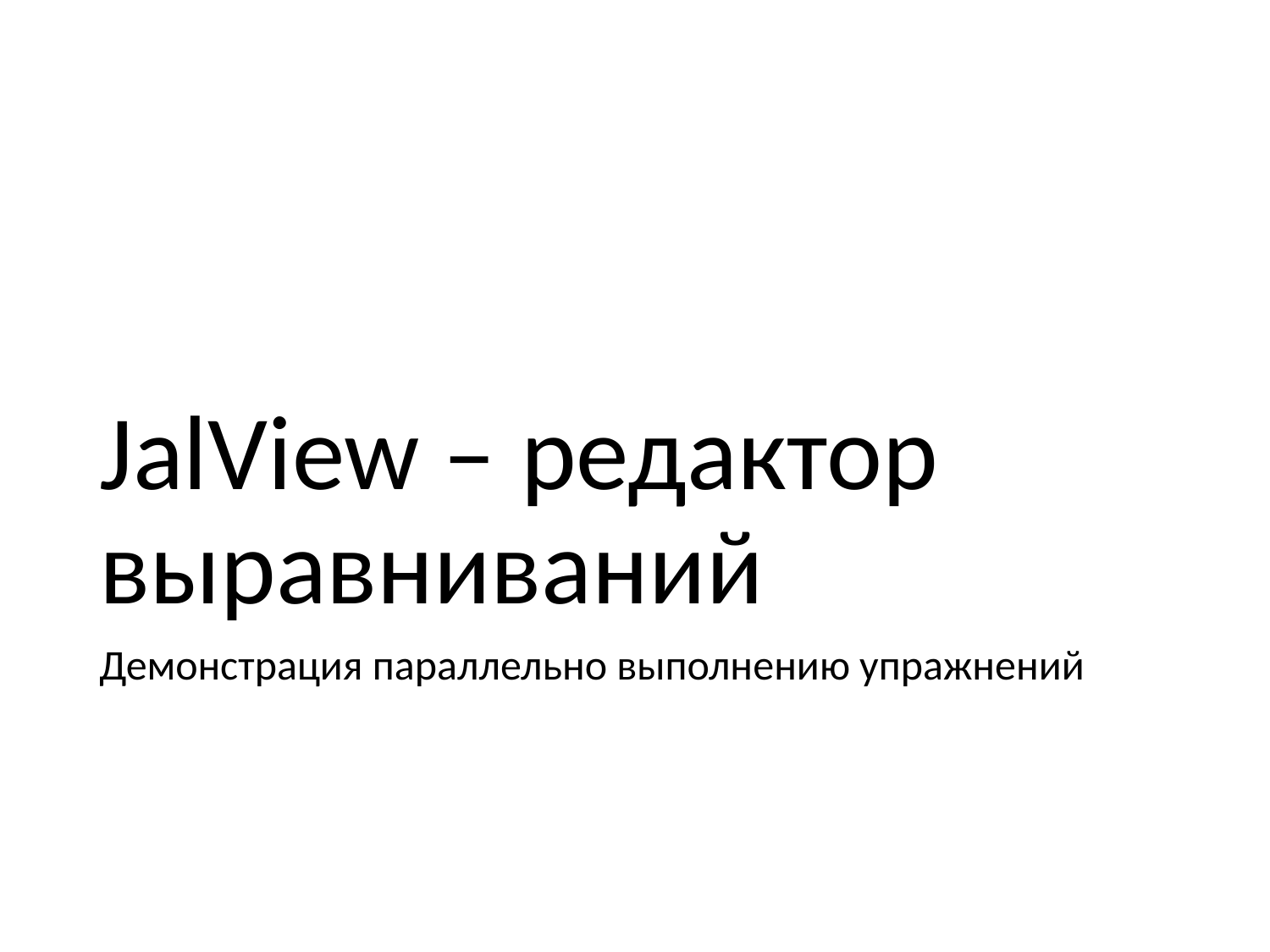

# JalView – редактор выравниваний
Демонстрация параллельно выполнению упражнений